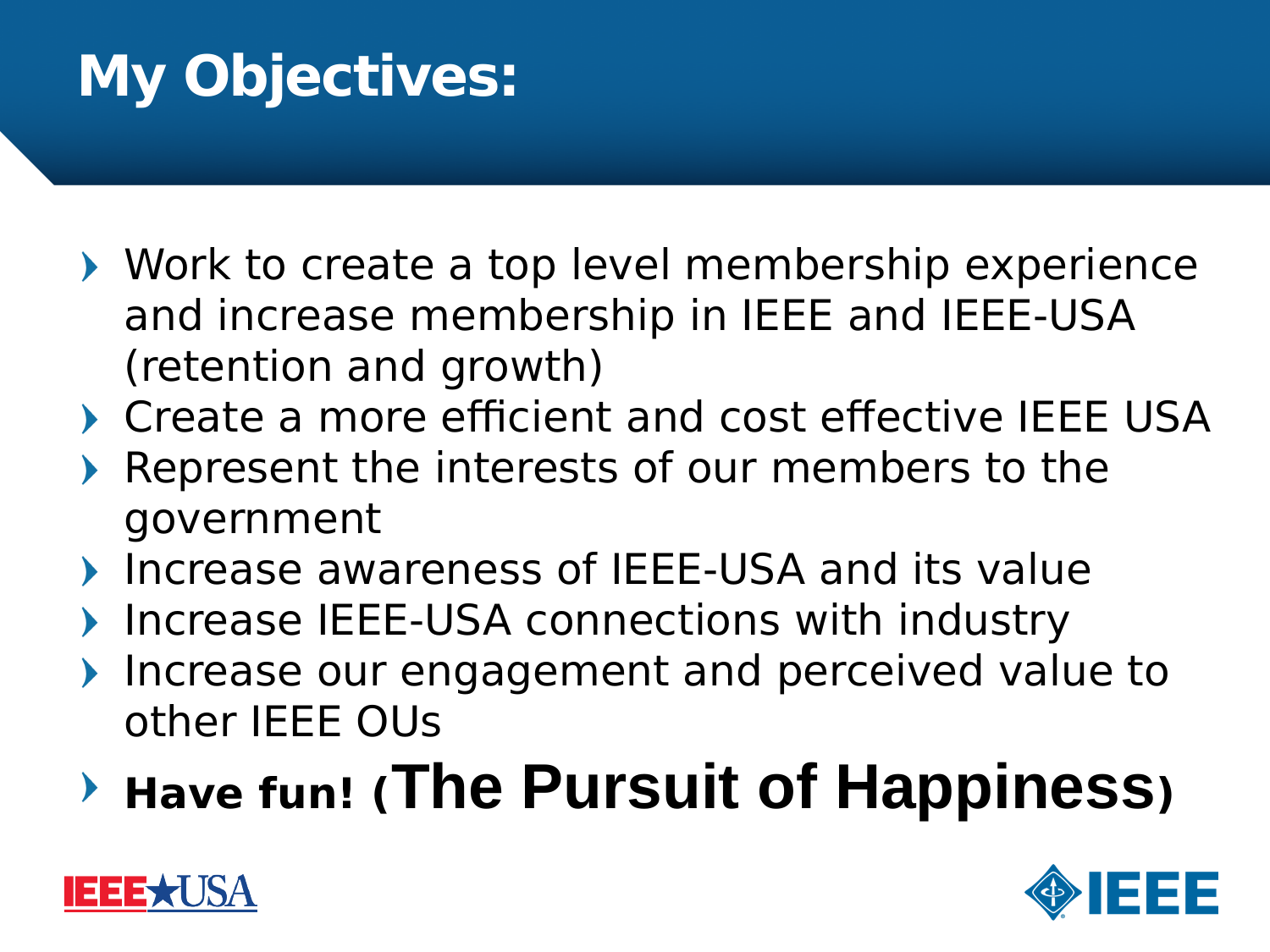

# My Objectives:
Work to create a top level membership experience and increase membership in IEEE and IEEE-USA (retention and growth)
Create a more efficient and cost effective IEEE USA
Represent the interests of our members to the government
Increase awareness of IEEE-USA and its value
Increase IEEE-USA connections with industry
Increase our engagement and perceived value to other IEEE OUs
Have fun! (The Pursuit of Happiness)